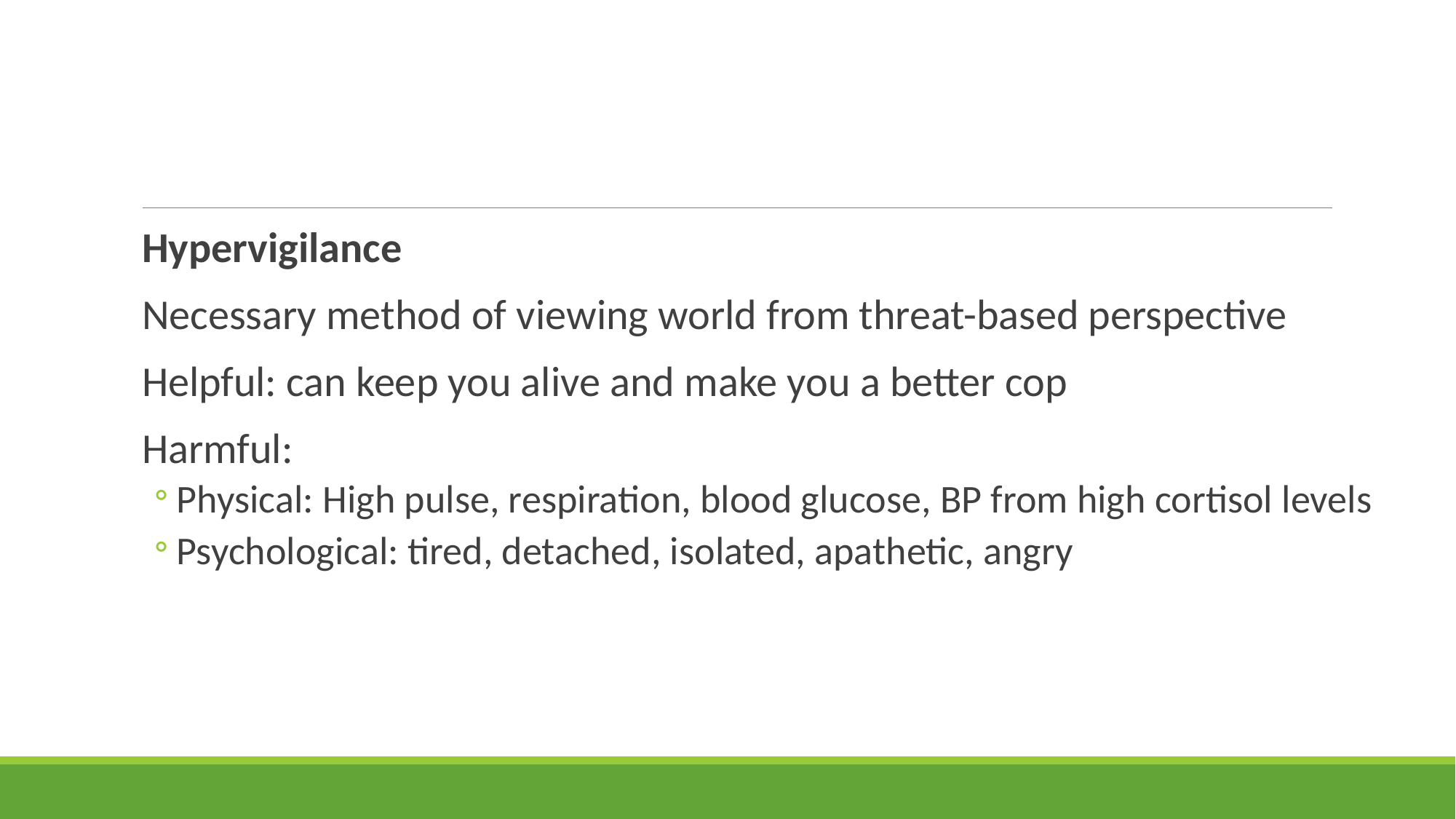

Hypervigilance
Necessary method of viewing world from threat-based perspective
Helpful: can keep you alive and make you a better cop
Harmful:
Physical: High pulse, respiration, blood glucose, BP from high cortisol levels
Psychological: tired, detached, isolated, apathetic, angry